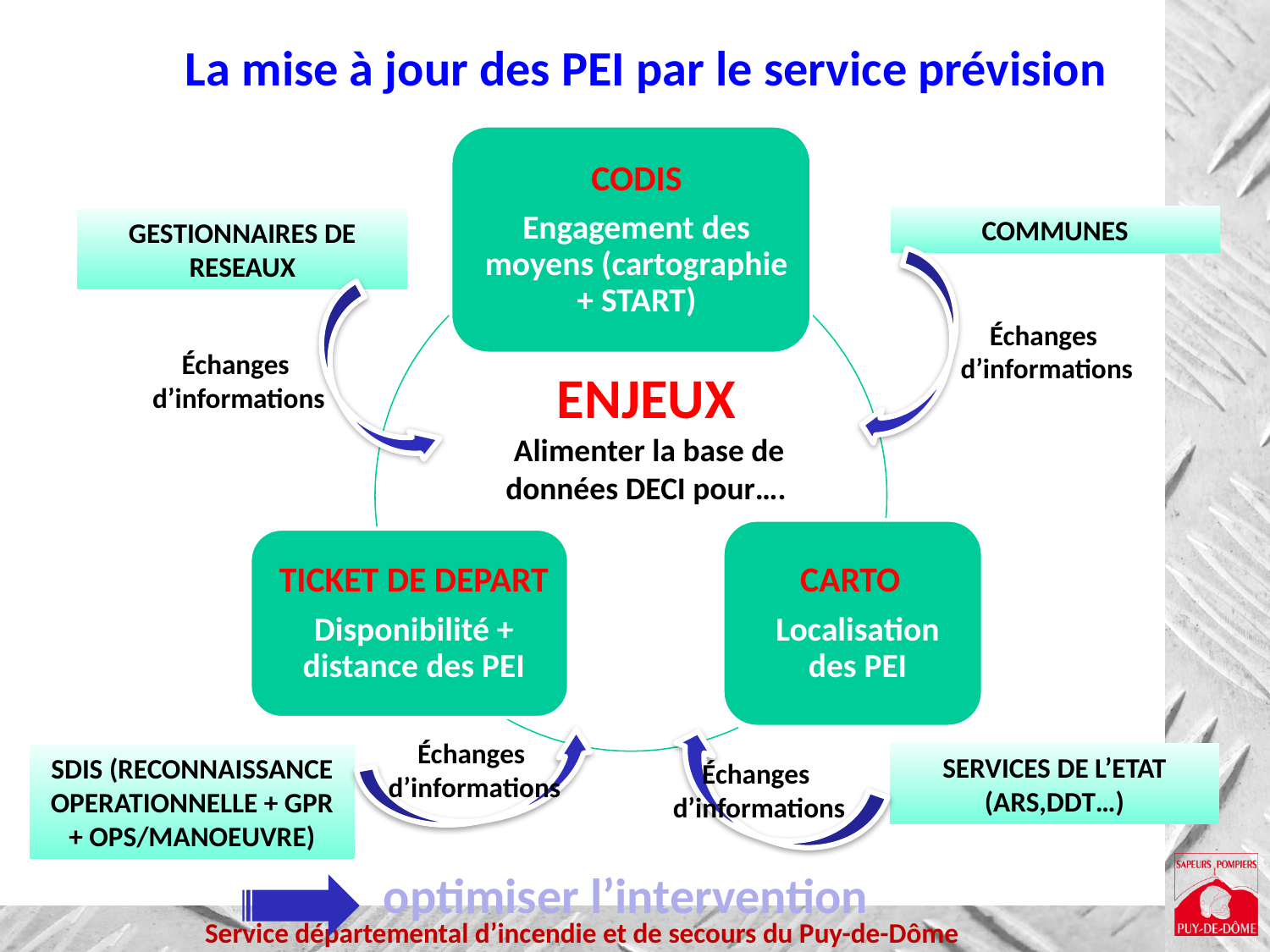

La mise à jour des PEI par le service prévision
CODIS
Engagement des moyens (cartographie + START)
CARTO
Localisation des PEI
TICKET DE DEPART
Disponibilité + distance des PEI
COMMUNES
GESTIONNAIRES DE RESEAUX

Échanges
 d’informations
Échanges
 d’informations
ENJEUX
 Alimenter la base de données DECI pour….

Échanges
 d’informations
SERVICES DE L’ETAT (ARS,DDT…)
SDIS (RECONNAISSANCE OPERATIONNELLE + GPR + OPS/MANOEUVRE)
Échanges
 d’informations
optimiser l’intervention